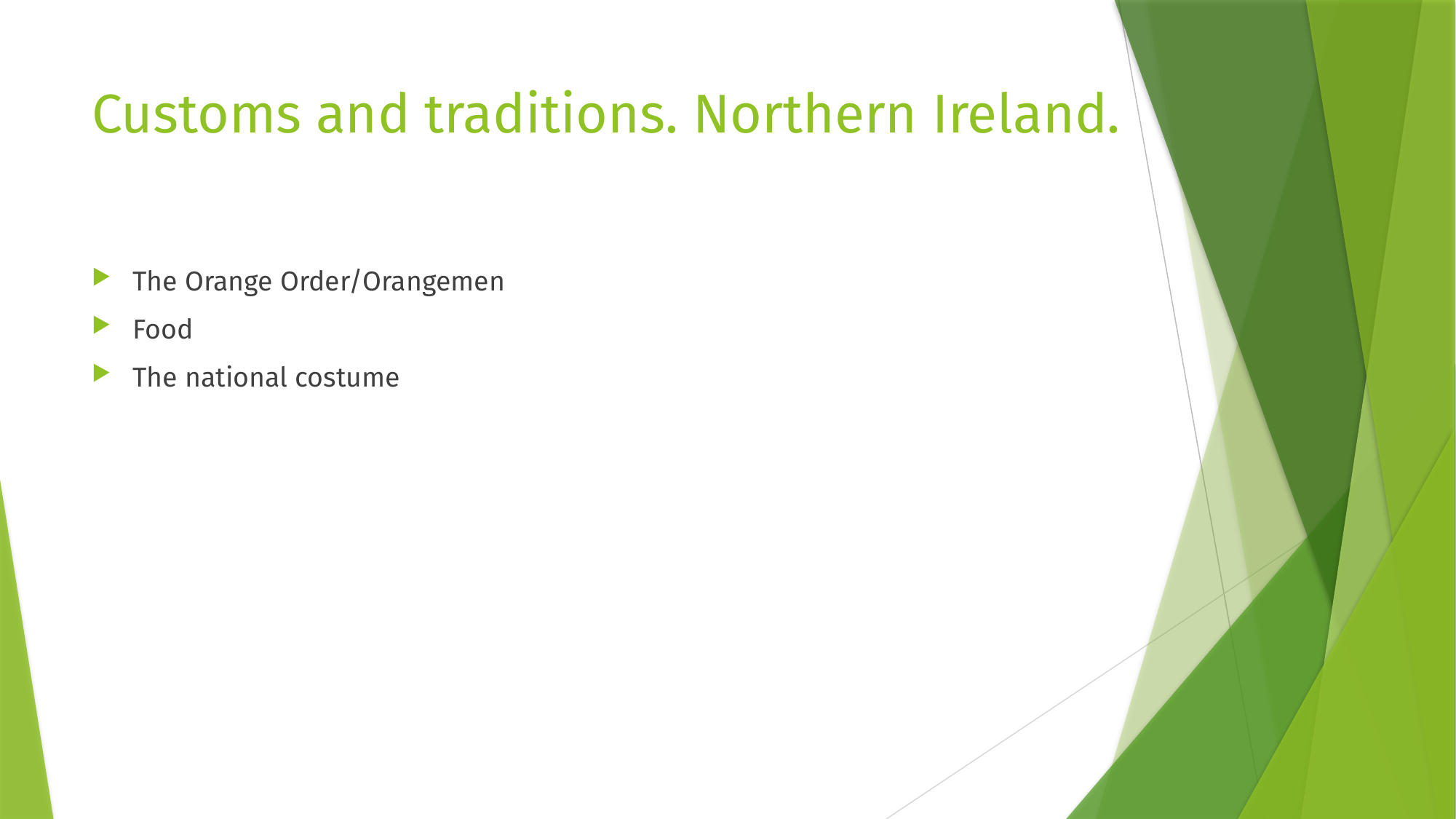

# Customs and traditions. Northern Ireland.
The Orange Order/Orangemen
Food
The national costume